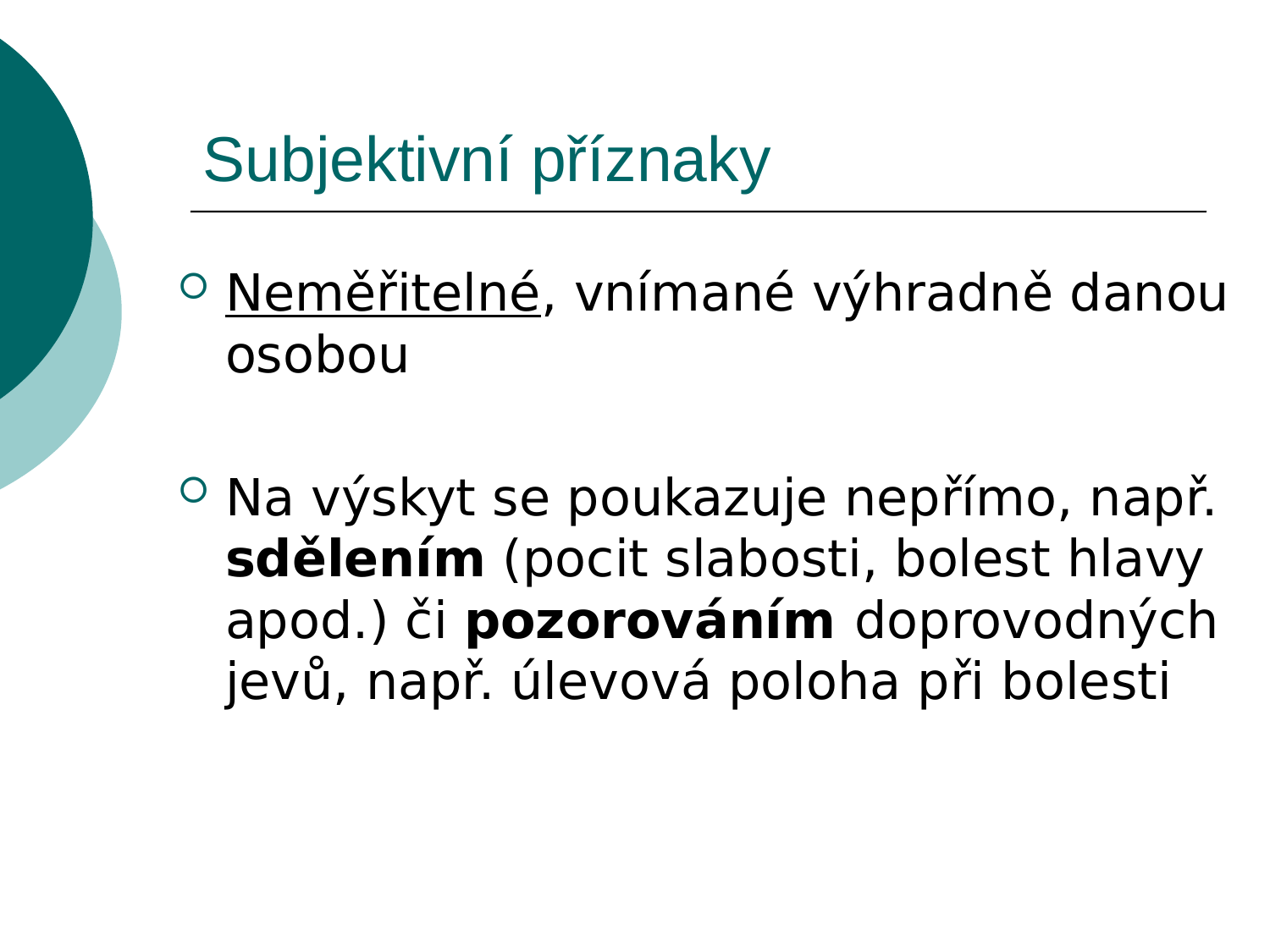

# Subjektivní příznaky
Neměřitelné, vnímané výhradně danou osobou

Na výskyt se poukazuje nepřímo, např. sdělením (pocit slabosti, bolest hlavy apod.) či pozorováním doprovodných jevů, např. úlevová poloha při bolesti